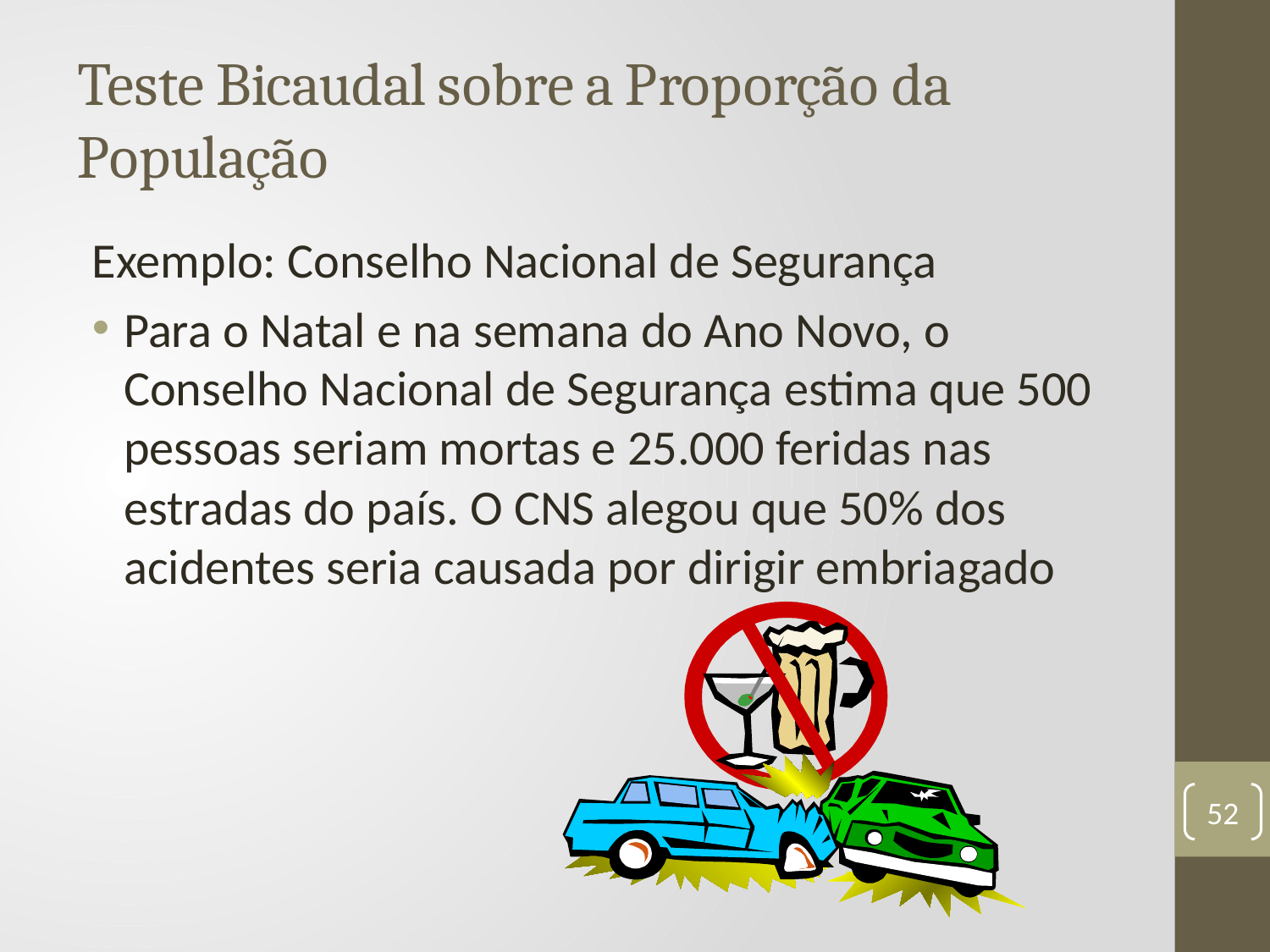

# Teste Bicaudal sobre a Proporção da População
Exemplo: Conselho Nacional de Segurança
Para o Natal e na semana do Ano Novo, o Conselho Nacional de Segurança estima que 500 pessoas seriam mortas e 25.000 feridas nas estradas do país. O CNS alegou que 50% dos acidentes seria causada por dirigir embriagado

52